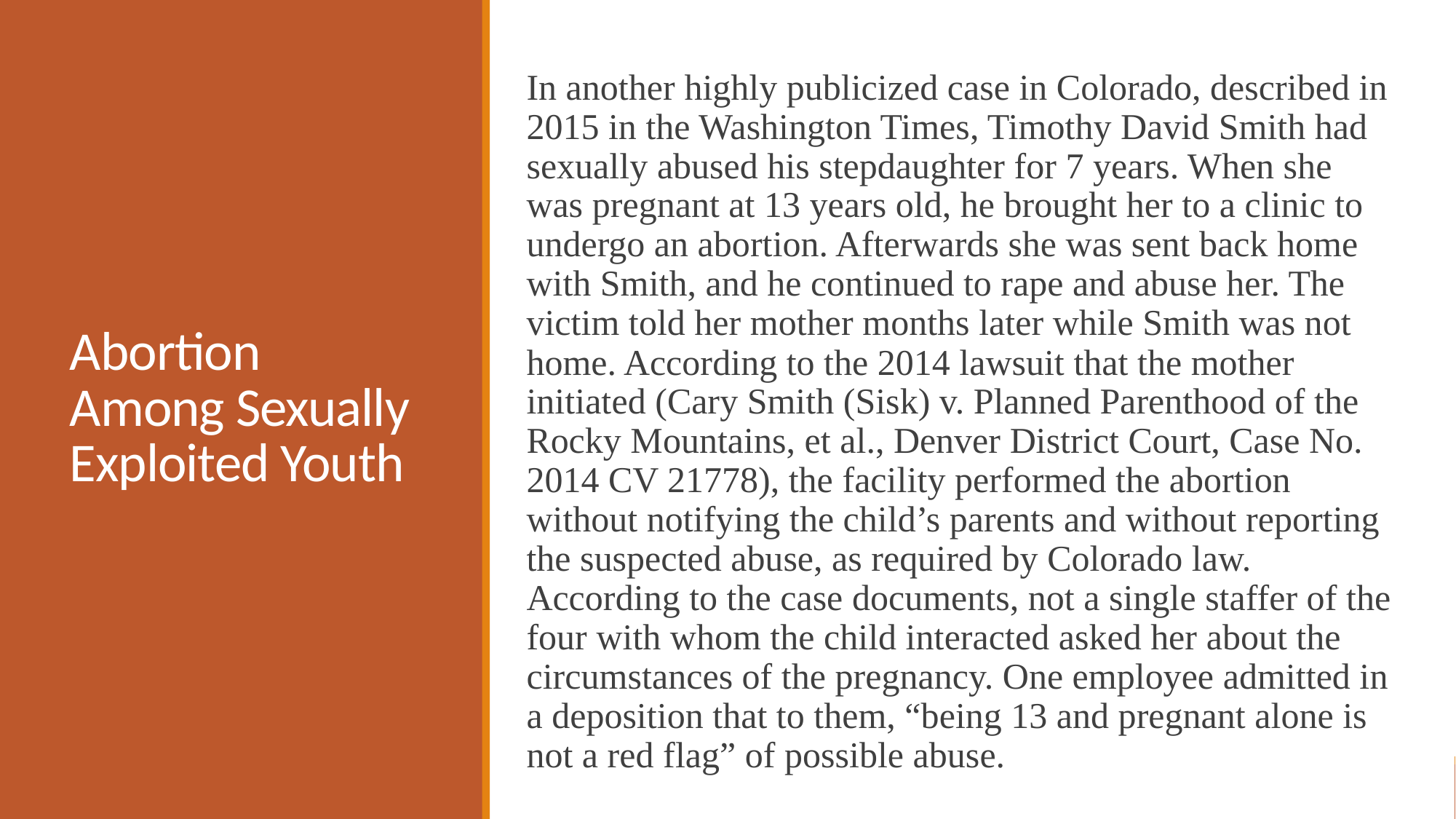

# Abortion Among Sexually Exploited Youth
In another highly publicized case in Colorado, described in 2015 in the Washington Times, Timothy David Smith had sexually abused his stepdaughter for 7 years. When she was pregnant at 13 years old, he brought her to a clinic to undergo an abortion. Afterwards she was sent back home with Smith, and he continued to rape and abuse her. The victim told her mother months later while Smith was not home. According to the 2014 lawsuit that the mother initiated (Cary Smith (Sisk) v. Planned Parenthood of the Rocky Mountains, et al., Denver District Court, Case No. 2014 CV 21778), the facility performed the abortion without notifying the child’s parents and without reporting the suspected abuse, as required by Colorado law. According to the case documents, not a single staffer of the four with whom the child interacted asked her about the circumstances of the pregnancy. One employee admitted in a deposition that to them, “being 13 and pregnant alone is not a red flag” of possible abuse.